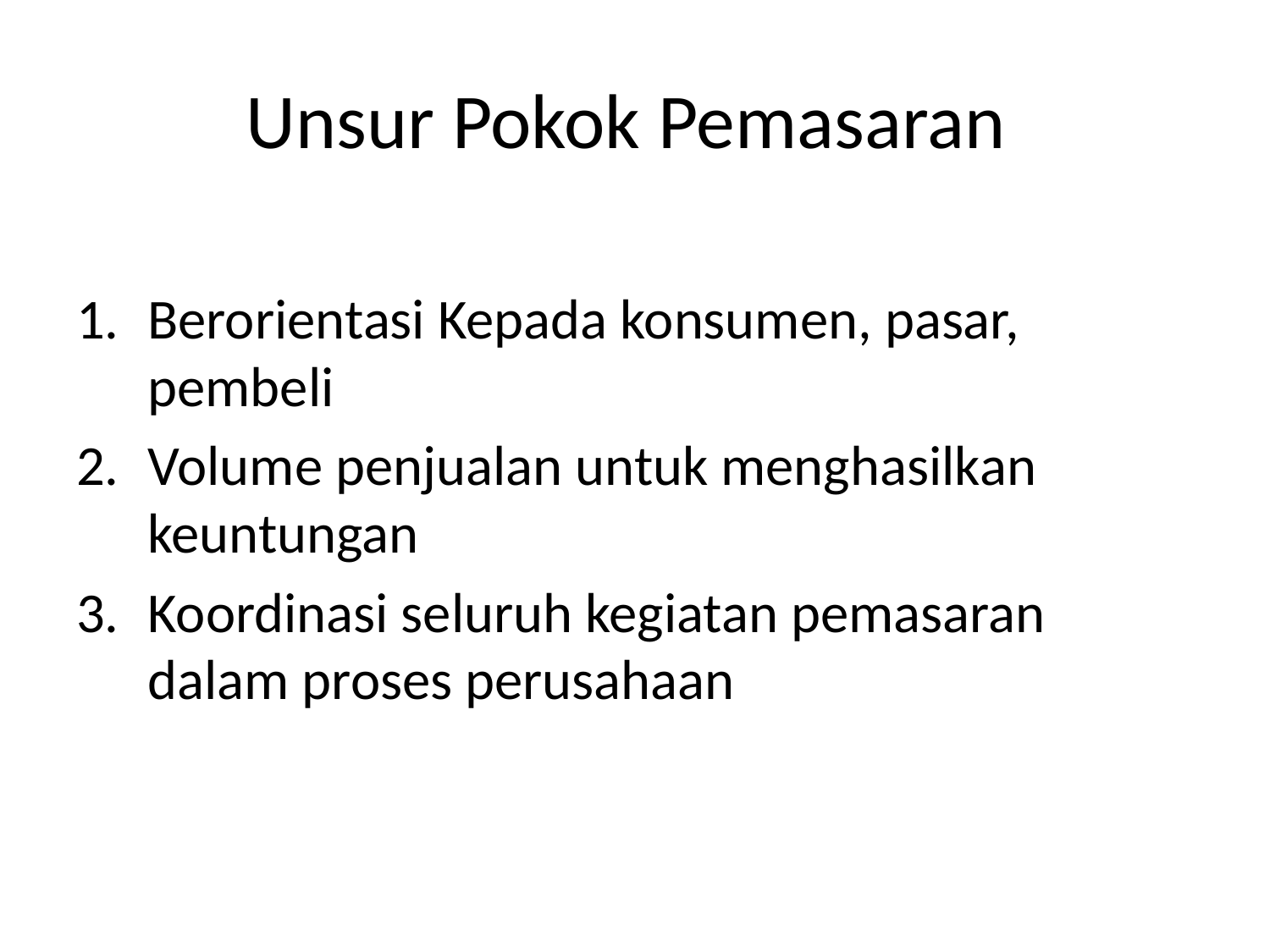

# Unsur Pokok Pemasaran
Berorientasi Kepada konsumen, pasar, pembeli
Volume penjualan untuk menghasilkan keuntungan
Koordinasi seluruh kegiatan pemasaran dalam proses perusahaan